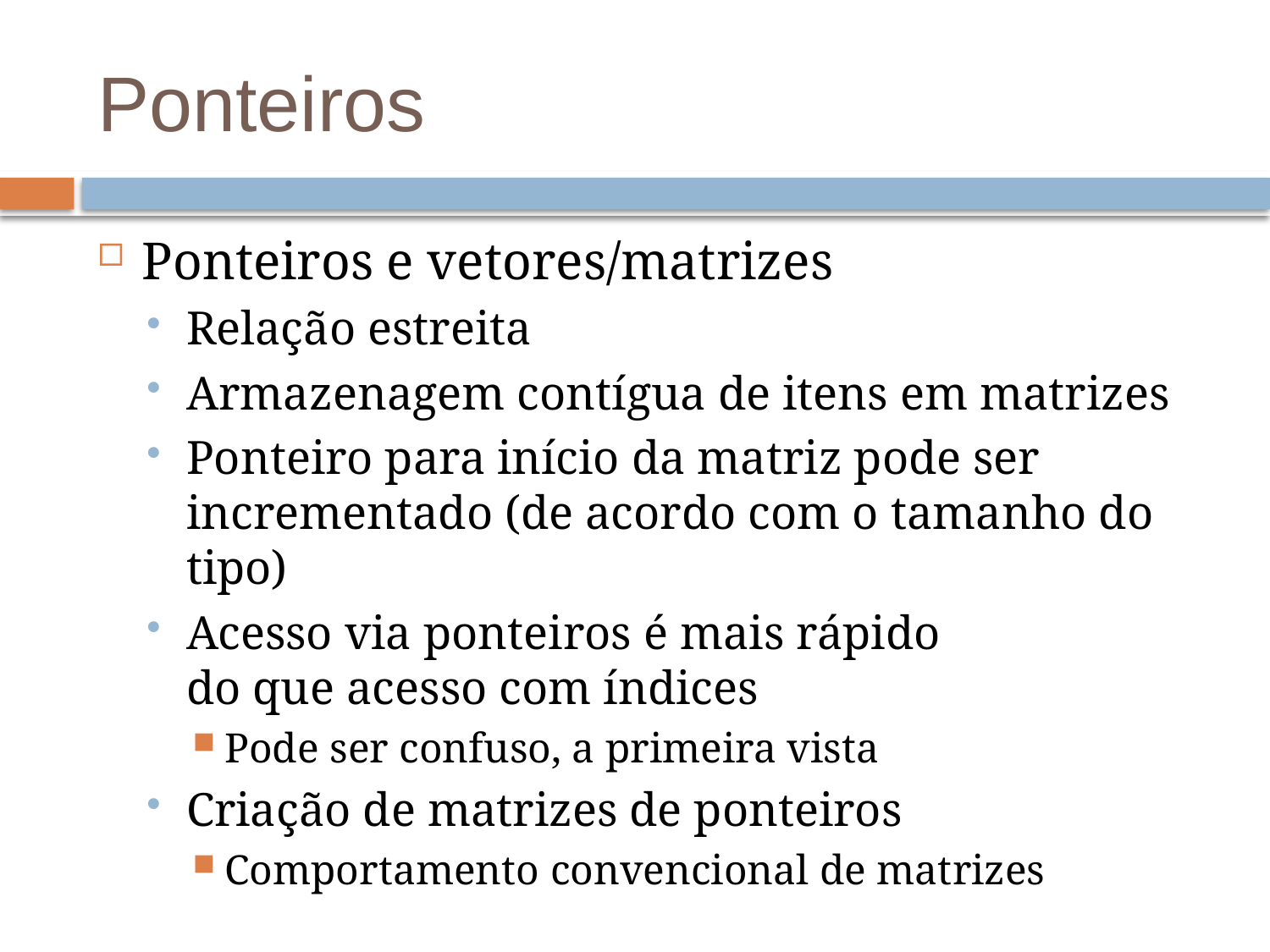

# Ponteiros
Ponteiros e vetores/matrizes
Relação estreita
Armazenagem contígua de itens em matrizes
Ponteiro para início da matriz pode ser incrementado (de acordo com o tamanho do tipo)
Acesso via ponteiros é mais rápido
do que acesso com índices
Pode ser confuso, a primeira vista
Criação de matrizes de ponteiros
Comportamento convencional de matrizes